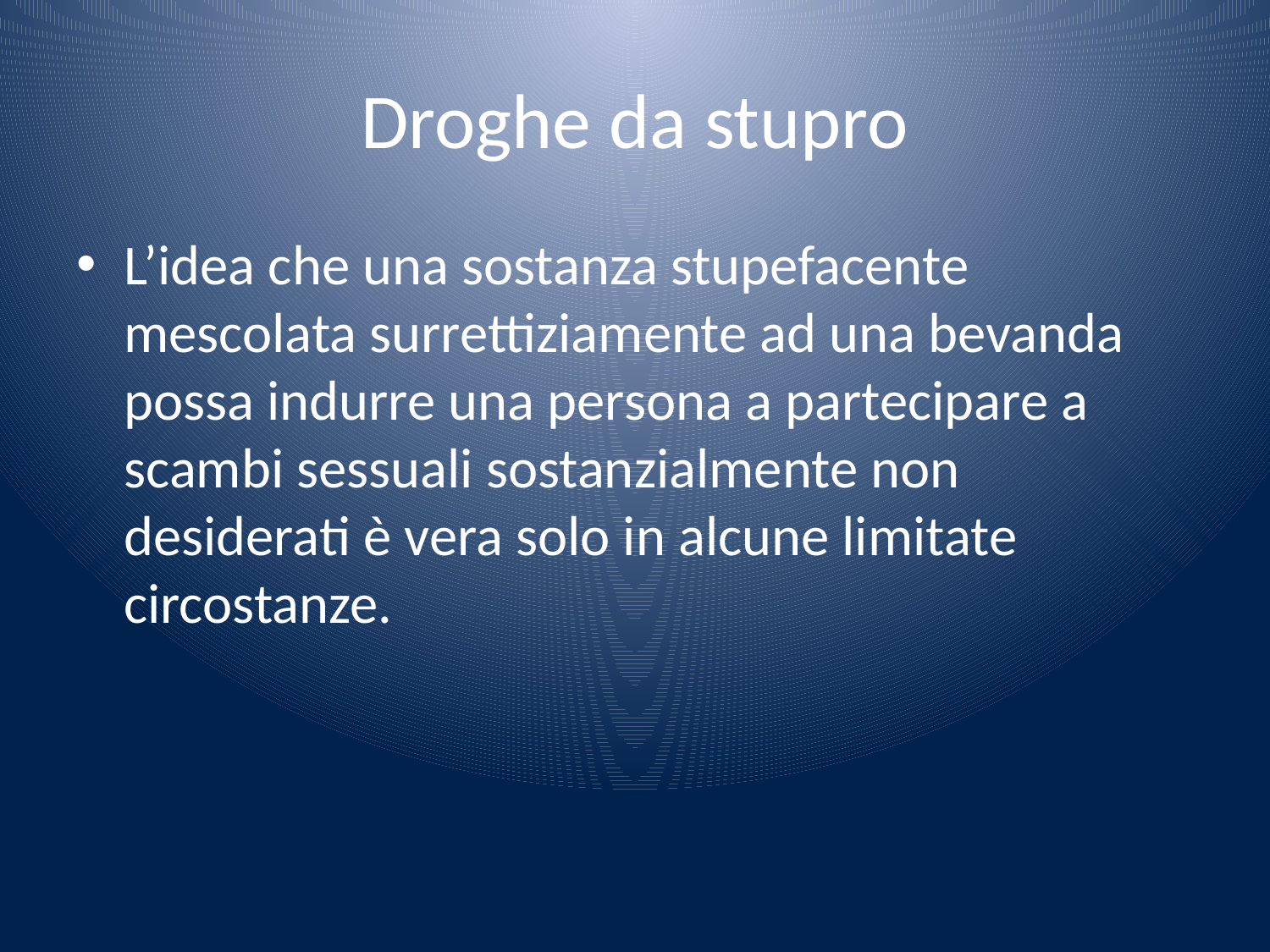

# Droghe da stupro
L’idea che una sostanza stupefacente mescolata surrettiziamente ad una bevanda possa indurre una persona a partecipare a scambi sessuali sostanzialmente non desiderati è vera solo in alcune limitate circostanze.